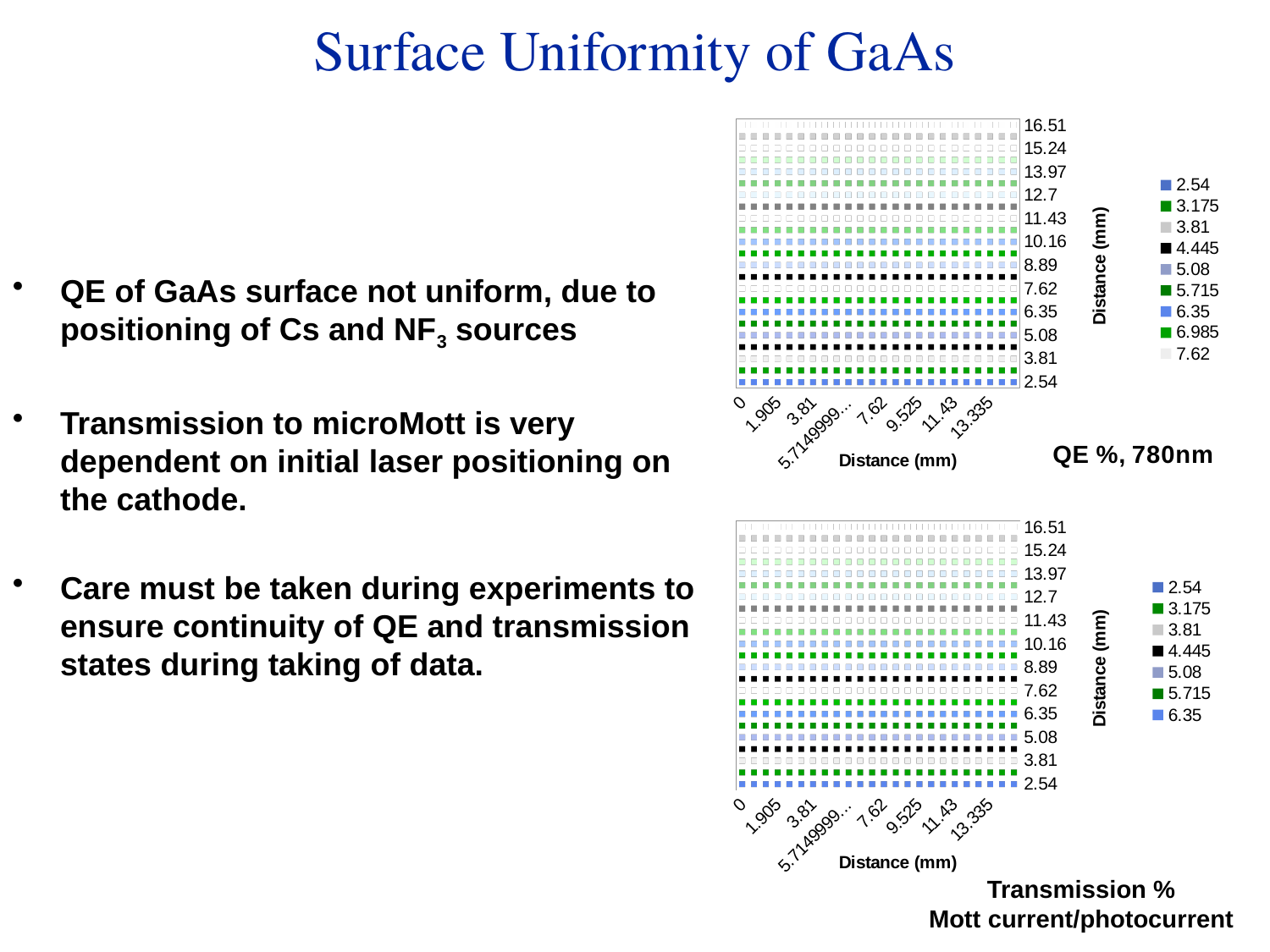

# Surface Uniformity of GaAs

[unsupported chart]

QE of GaAs surface not uniform, due to positioning of Cs and NF3 sources

Transmission to microMott is very dependent on initial laser positioning on the cathode.

Care must be taken during experiments to ensure continuity of QE and transmission states during taking of data.

[unsupported chart]

Transmission %
Mott current/photocurrent